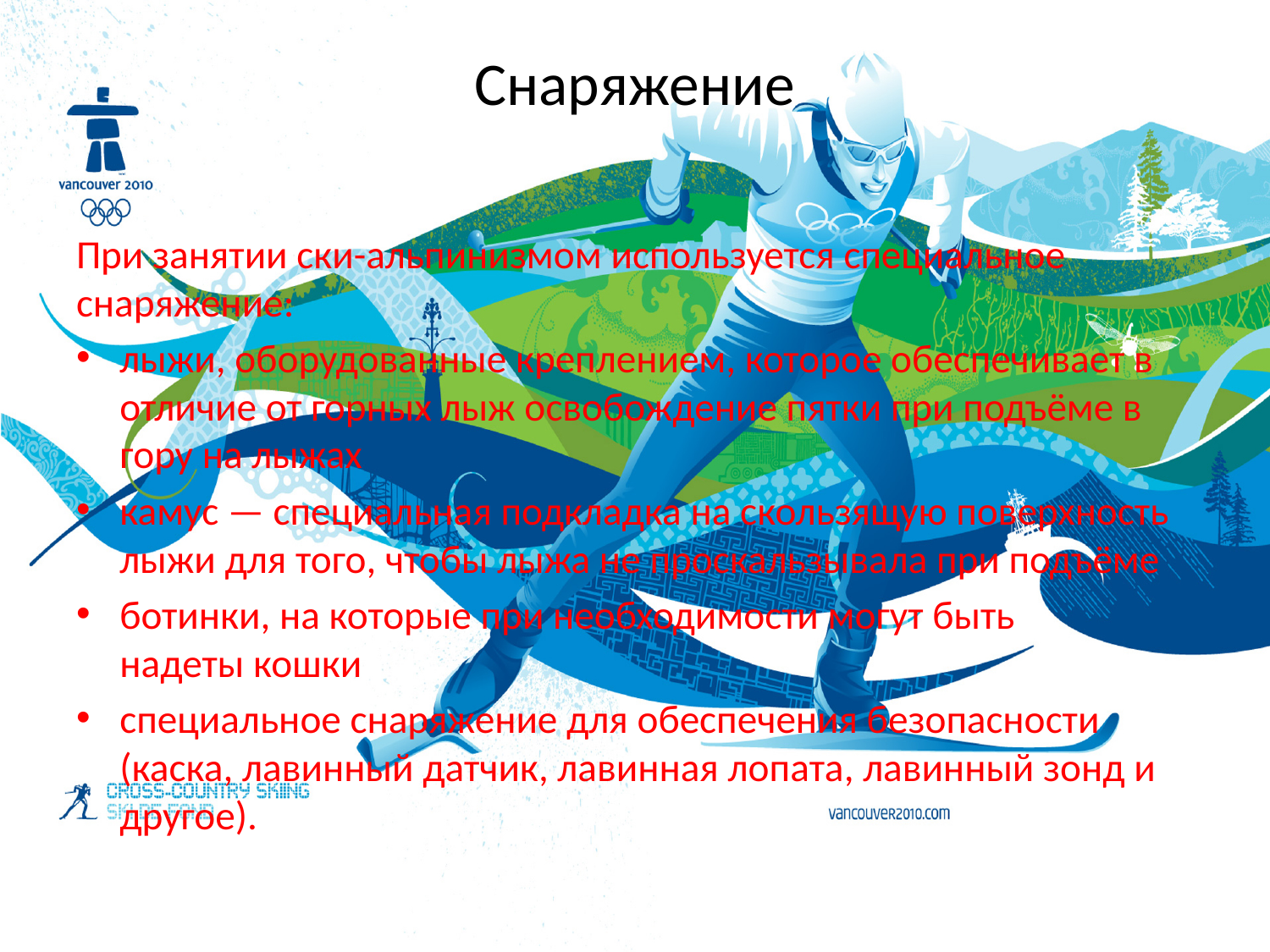

# Снаряжение
При занятии ски-альпинизмом используется специальное снаряжение:
лыжи, оборудованные креплением, которое обеспечивает в отличие от горных лыж освобождение пятки при подъёме в гору на лыжах
камус — специальная подкладка на скользящую поверхность лыжи для того, чтобы лыжа не проскальзывала при подъёме
ботинки, на которые при необходимости могут быть надеты кошки
специальное снаряжение для обеспечения безопасности (каска, лавинный датчик, лавинная лопата, лавинный зонд и другое).